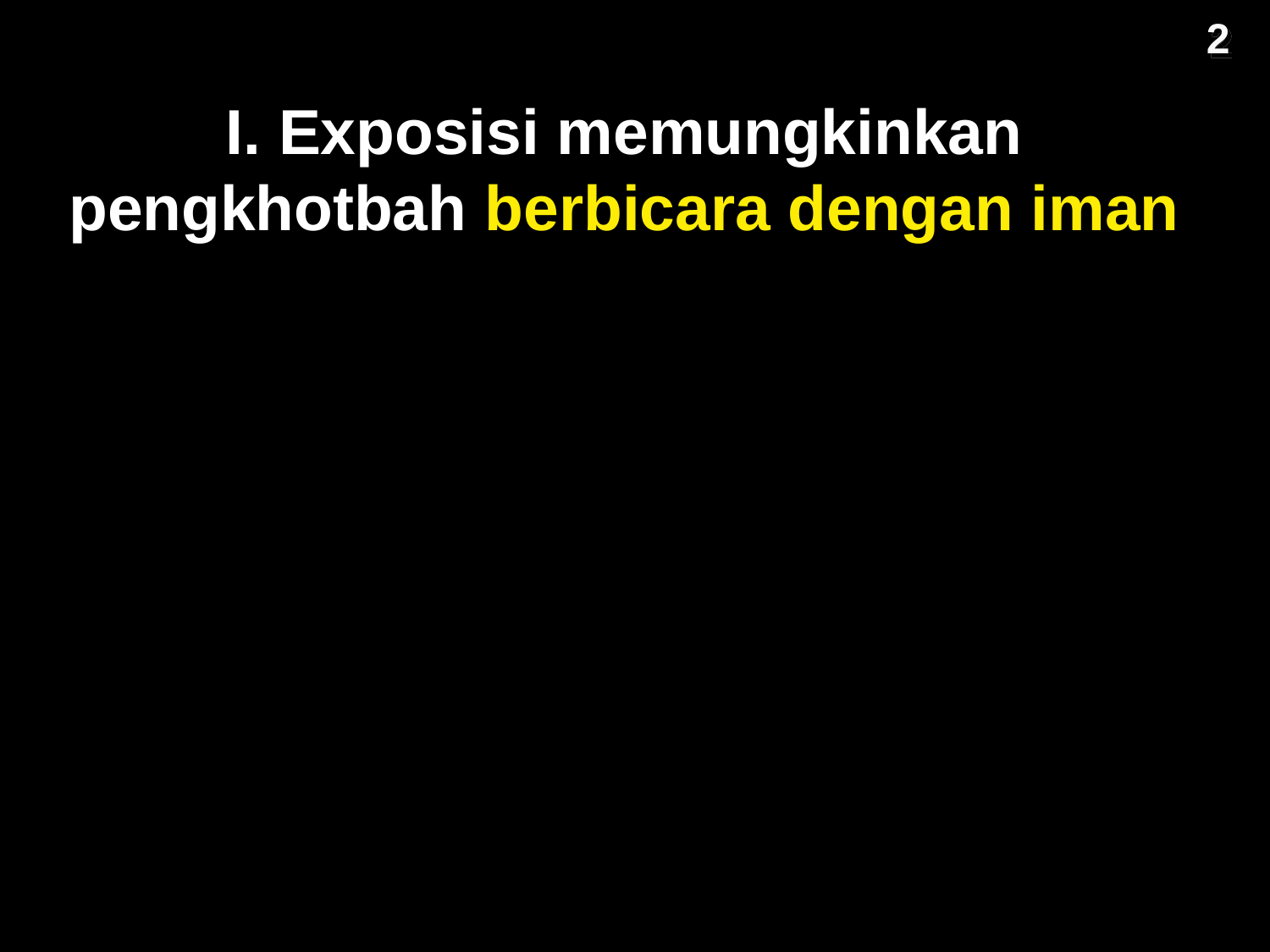

2
# I. Exposisi memungkinkan pengkhotbah berbicara dengan iman
Memberi
Konflik
Kemurnian Seksual